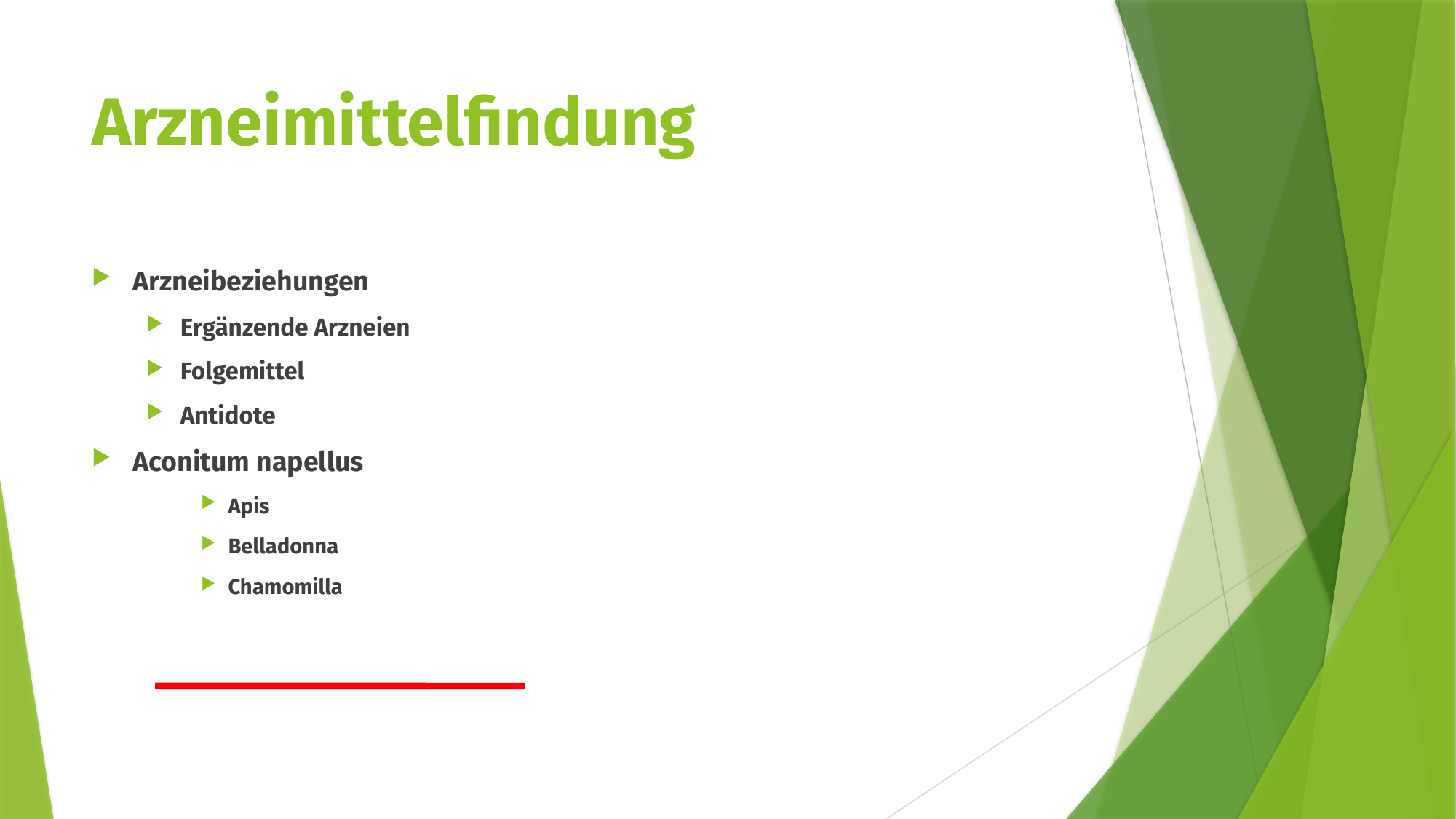

# Arzneimittelfindung
Arzneibeziehungen
Ergänzende Arzneien
Folgemittel
Antidote
Aconitum napellus
Apis
Belladonna
Chamomilla